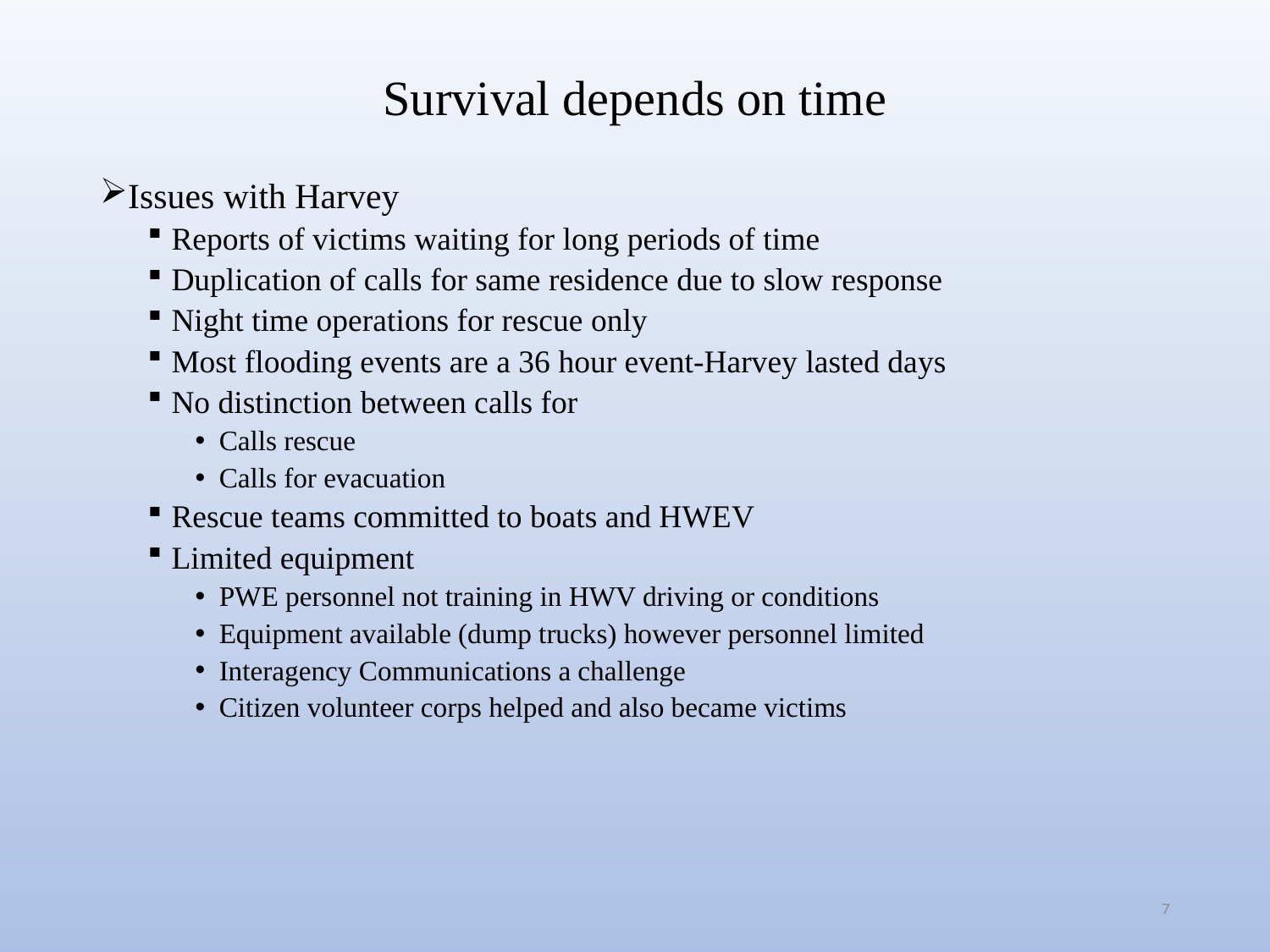

# Survival depends on time
Issues with Harvey
Reports of victims waiting for long periods of time
Duplication of calls for same residence due to slow response
Night time operations for rescue only
Most flooding events are a 36 hour event-Harvey lasted days
No distinction between calls for
Calls rescue
Calls for evacuation
Rescue teams committed to boats and HWEV
Limited equipment
PWE personnel not training in HWV driving or conditions
Equipment available (dump trucks) however personnel limited
Interagency Communications a challenge
Citizen volunteer corps helped and also became victims
7